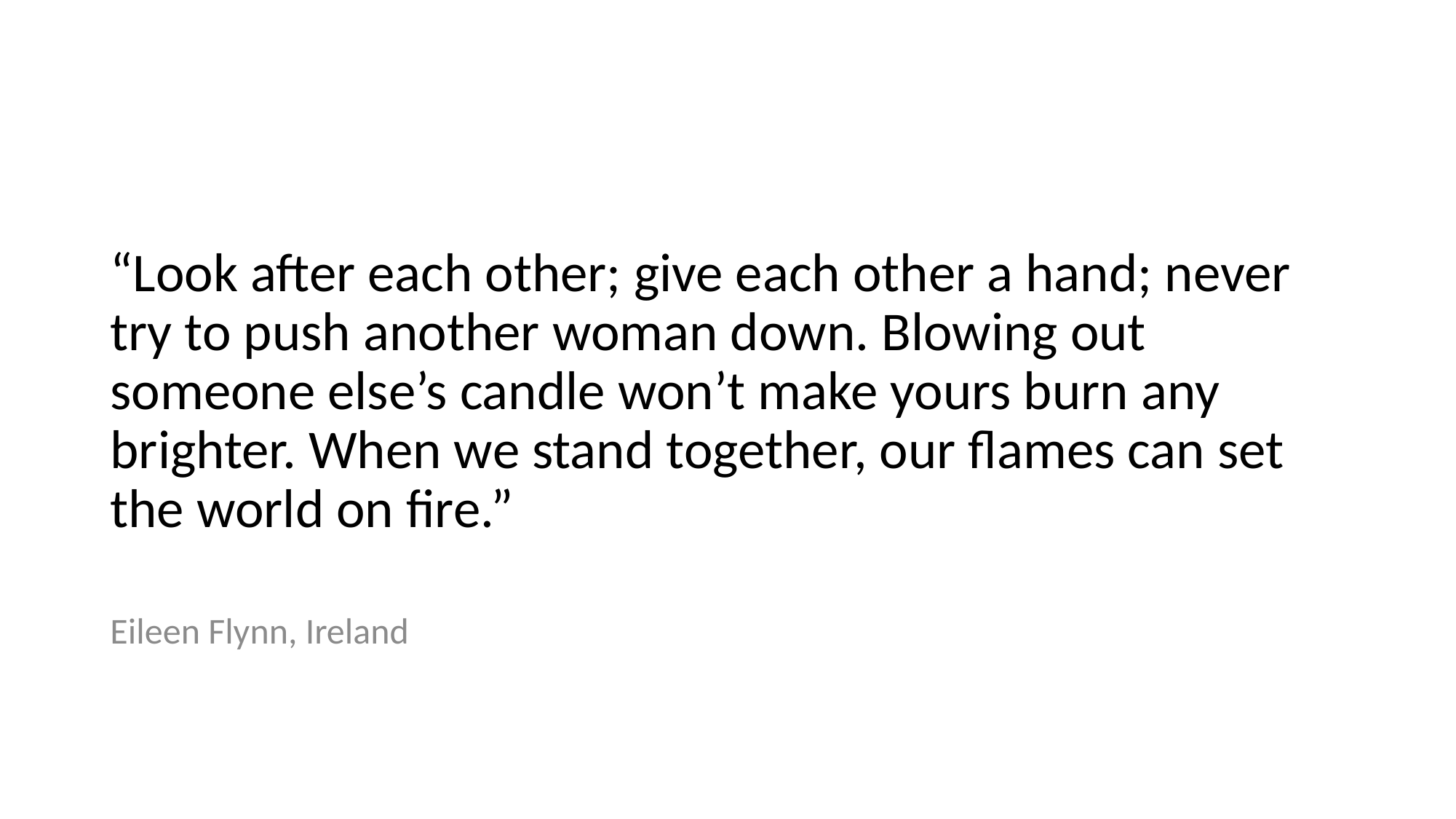

# “Look after each other; give each other a hand; never try to push another woman down. Blowing out someone else’s candle won’t make yours burn any brighter. When we stand together, our flames can set the world on fire.”

Eileen Flynn, Ireland